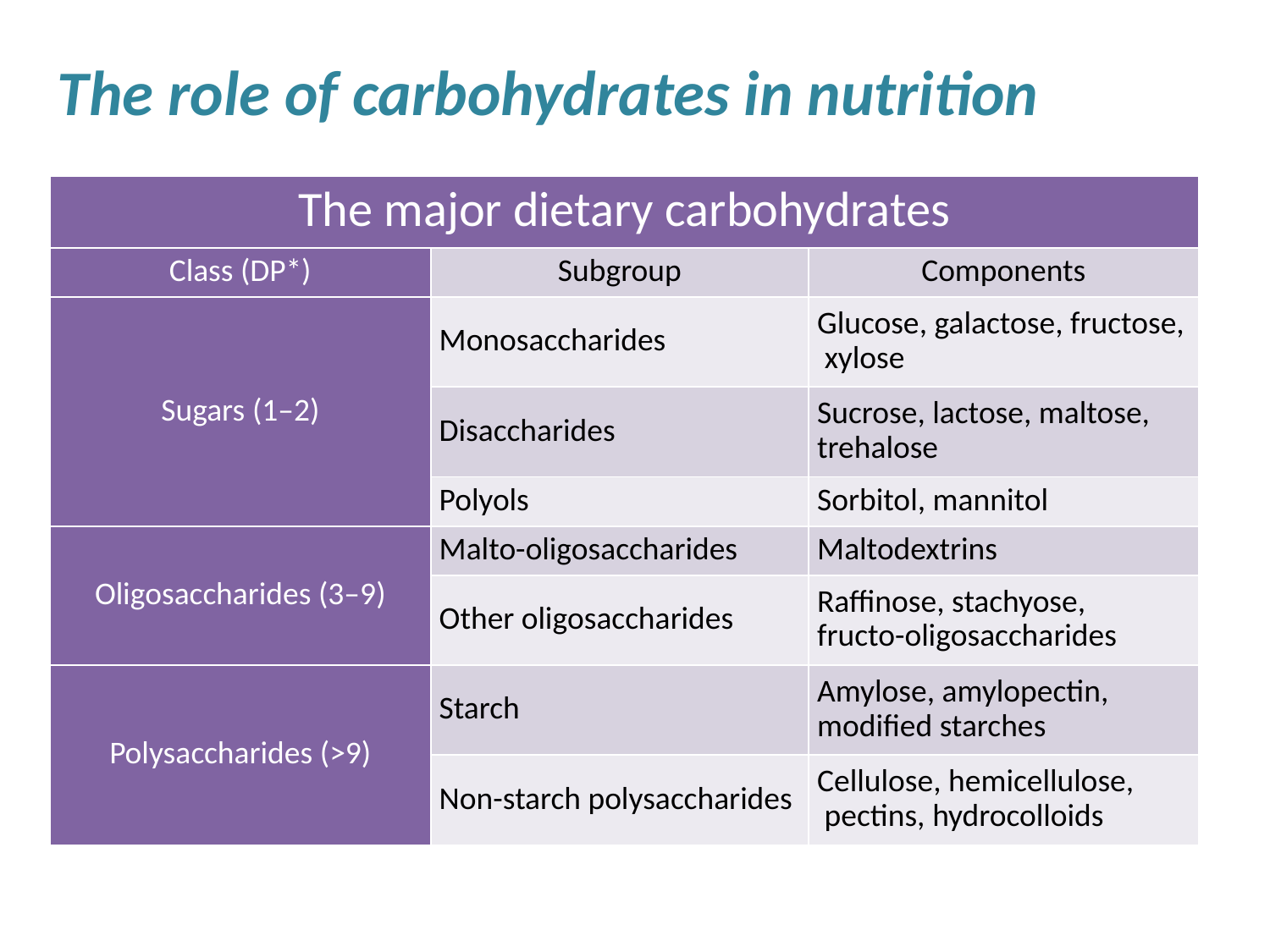

The role of carbohydrates in nutrition
| The major dietary carbohydrates |  |  |
| --- | --- | --- |
| Class (DP\*) | Subgroup | Components |
| Sugars (1–2) | Monosaccharides | Glucose, galactose, fructose, xylose |
|  | Disaccharides | Sucrose, lactose, maltose,  trehalose |
|  | Polyols | Sorbitol, mannitol |
| Oligosaccharides (3–9) | Malto-oligosaccharides | Maltodextrins |
|  | Other oligosaccharides | Raffinose, stachyose, fructo-oligosaccharides |
| Polysaccharides (>9) | Starch | Amylose, amylopectin, modified starches |
|  | Non-starch polysaccharides | Cellulose, hemicellulose,  pectins, hydrocolloids |